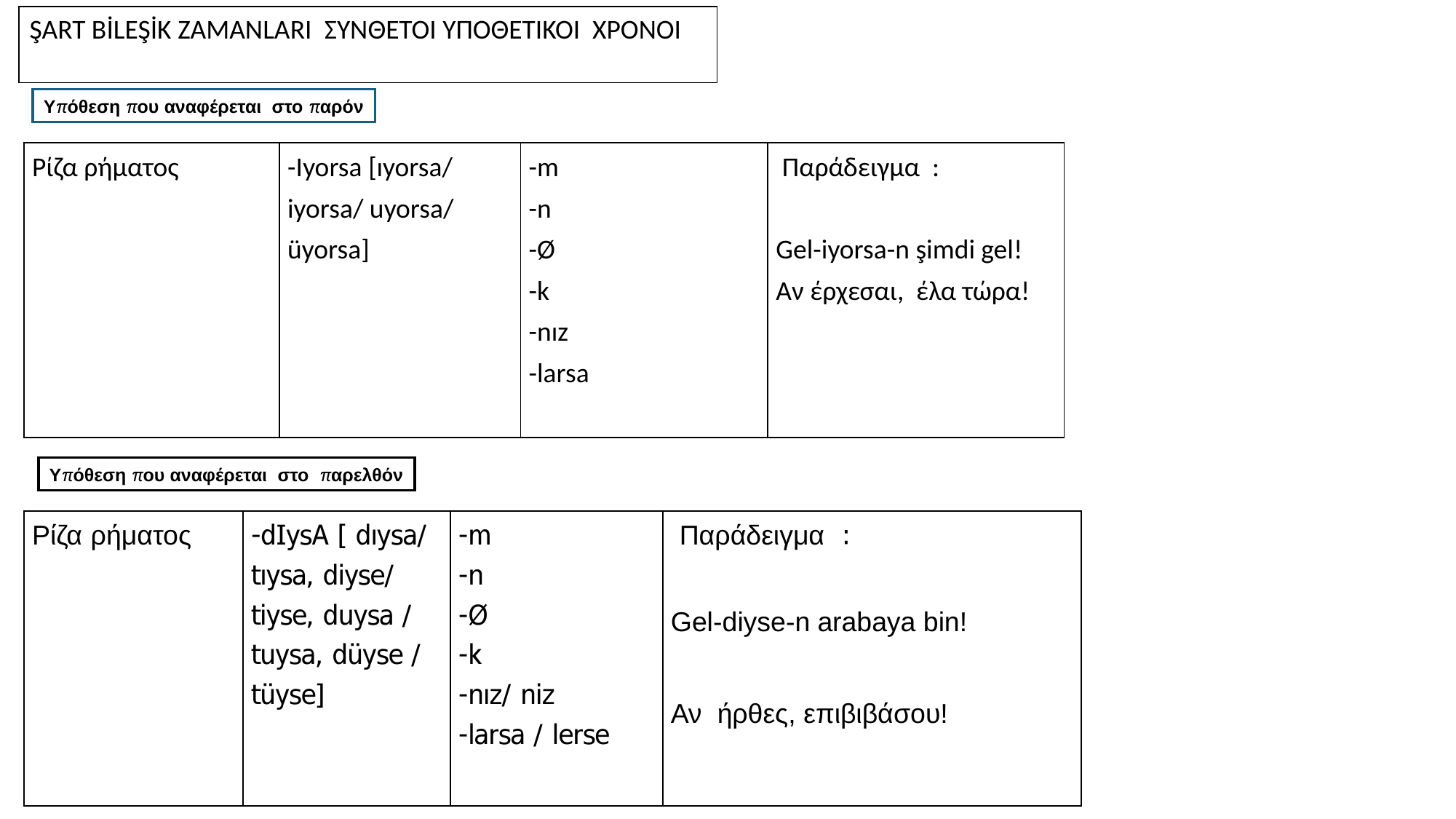

ŞART BİLEŞİK ZAMANLARI  ΣΥΝΘΕΤΟΙ ΥΠΟΘΕΤΙΚΟΙ  ΧΡΟΝΟΙ

Υπόθεση που αναφέρεται  στο παρόν
| Ρίζα ρήματος | -Ιyorsa [ıyorsa/ iyorsa/ uyorsa/ üyorsa] | -m -n -Ø -k -nız -larsa | Παράδειγμα : Gel-iyorsa-n şimdi gel! Αν έρχεσαι, έλα τώρα! |
| --- | --- | --- | --- |
Υπόθεση που αναφέρεται  στο  παρελθόν
| Ρίζα ρήματος | -dIysA [ dıysa/ tıysa, diyse/ tiyse, duysa / tuysa, düyse / tüyse] | -m -n -Ø -k -nız/ niz -larsa / lerse | Παράδειγμα : Gel-diyse-n arabaya bin! Αν ήρθες, επιβιβάσου! |
| --- | --- | --- | --- |